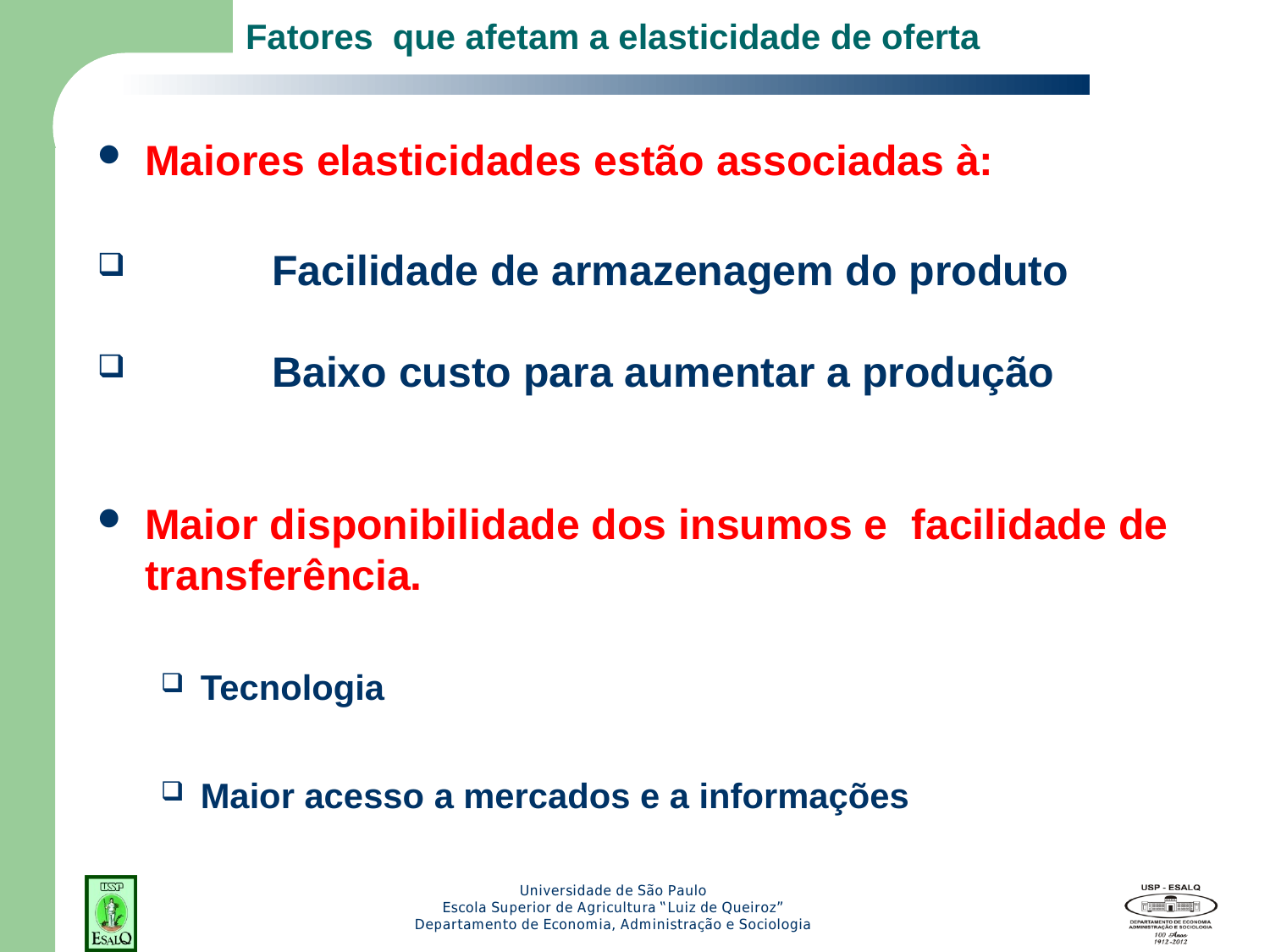

# Fatores  que afetam a elasticidade de oferta
Maiores elasticidades estão associadas à:

 	Facilidade de armazenagem do produto

 	Baixo custo para aumentar a produção

Maior disponibilidade dos insumos e  facilidade de transferência.

Tecnologia

Maior acesso a mercados e a informações